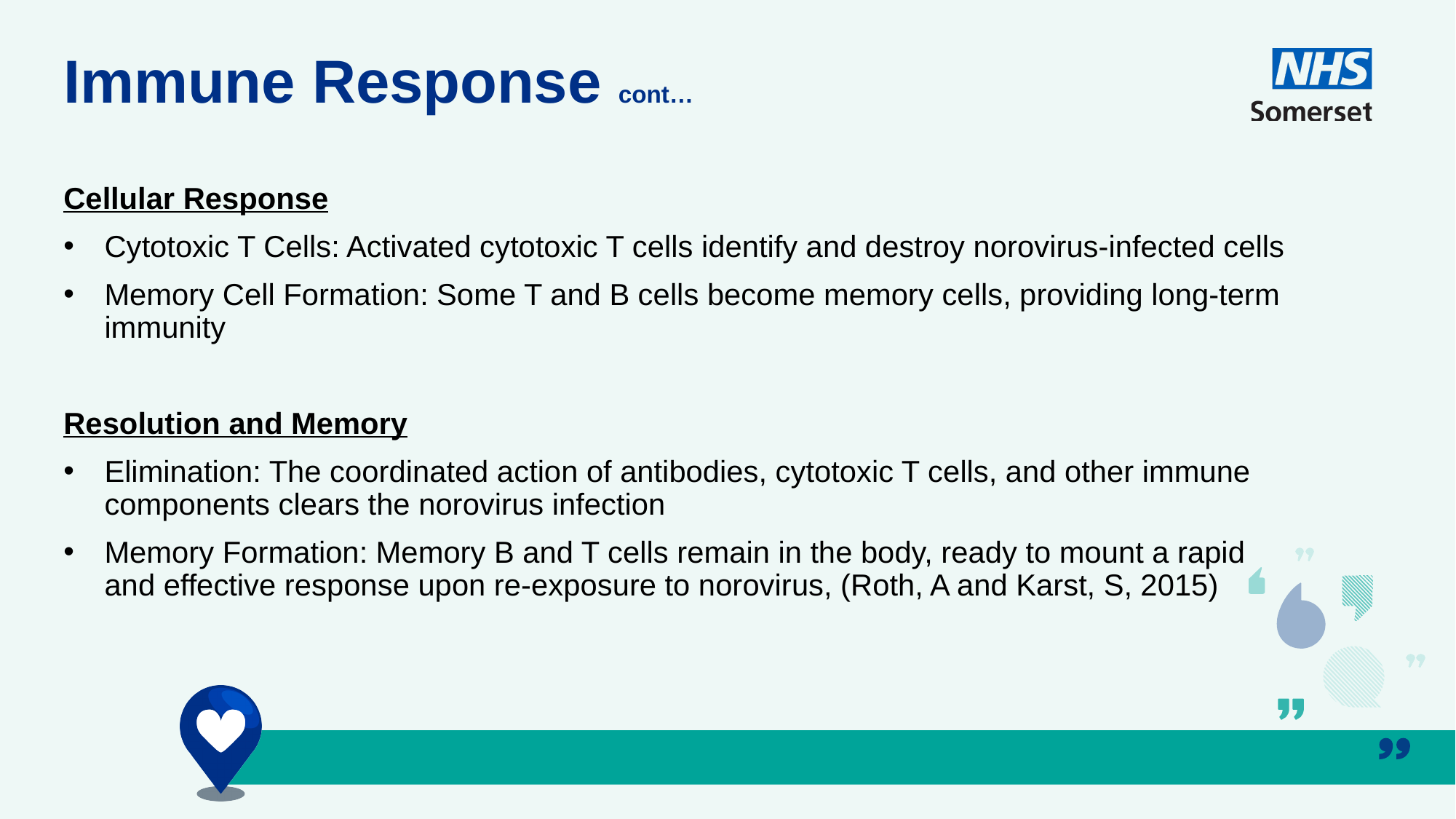

Immune Response cont…

Cellular Response
Cytotoxic T Cells: Activated cytotoxic T cells identify and destroy norovirus-infected cells
Memory Cell Formation: Some T and B cells become memory cells, providing long-term immunity

Resolution and Memory
Elimination: The coordinated action of antibodies, cytotoxic T cells, and other immune components clears the norovirus infection
Memory Formation: Memory B and T cells remain in the body, ready to mount a rapid and effective response upon re-exposure to norovirus, (Roth, A and Karst, S, 2015)